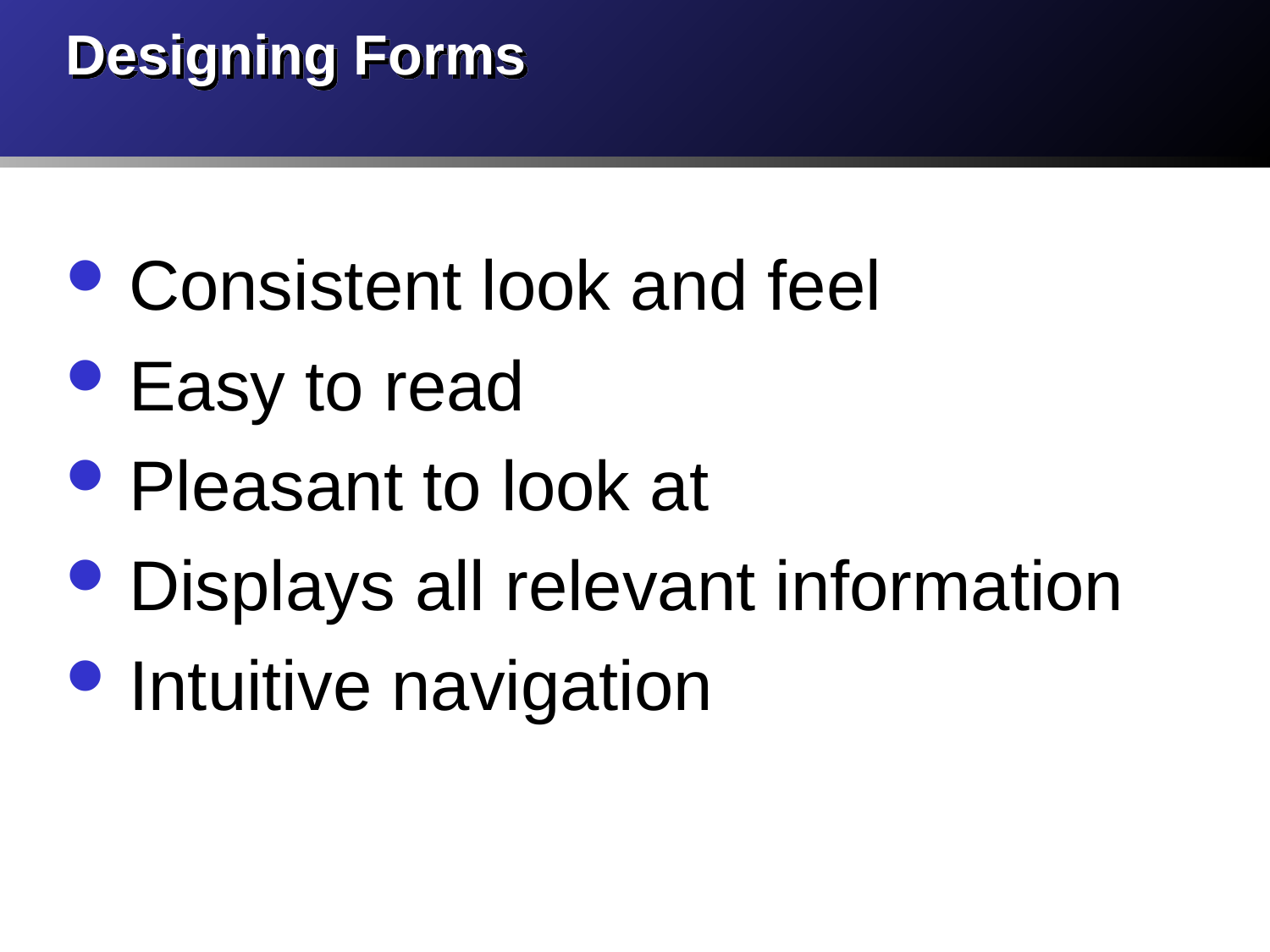

# Designing Forms
Consistent look and feel
Easy to read
Pleasant to look at
Displays all relevant information
Intuitive navigation